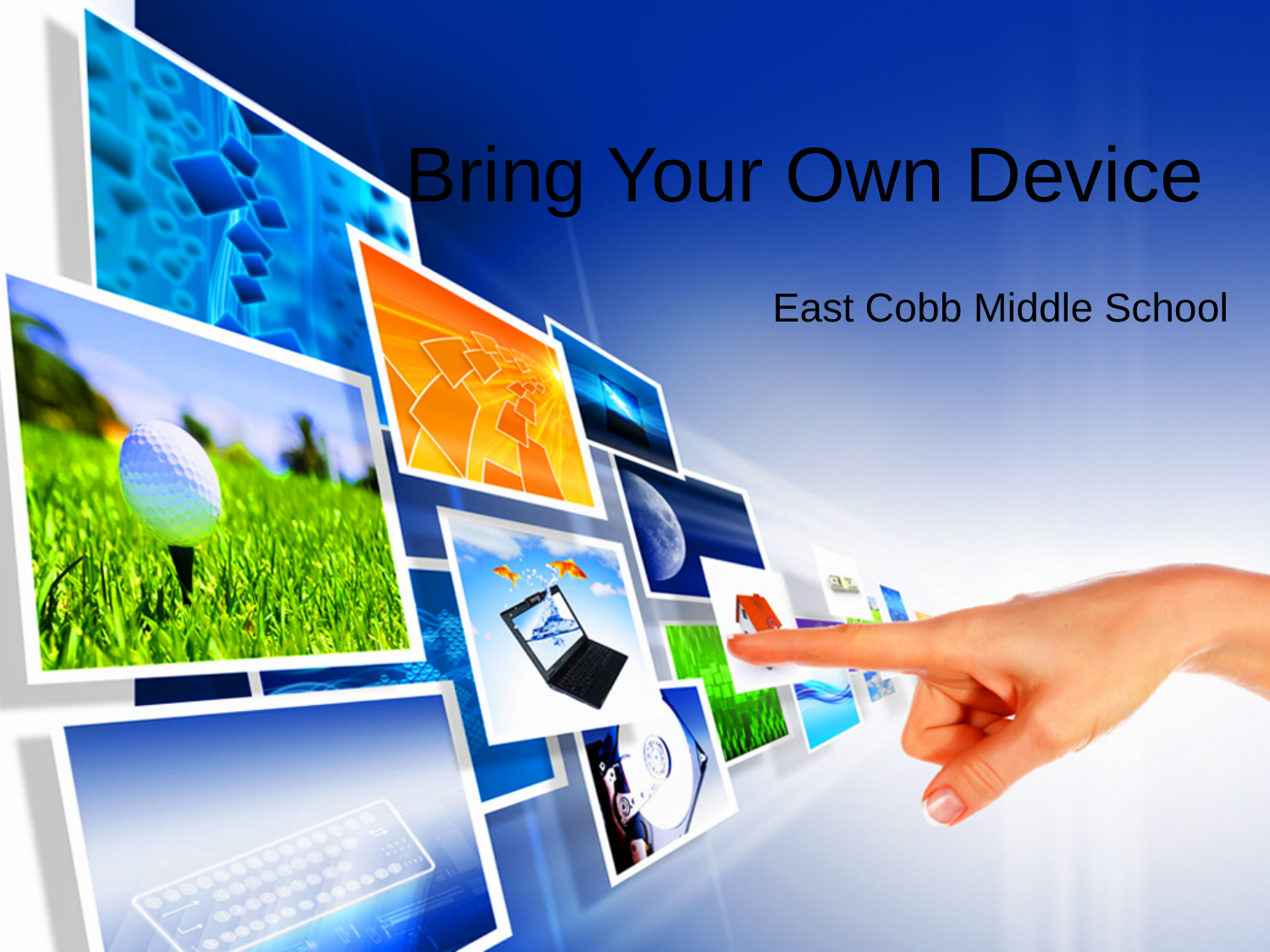

# Bring Your Own Device
East Cobb Middle School